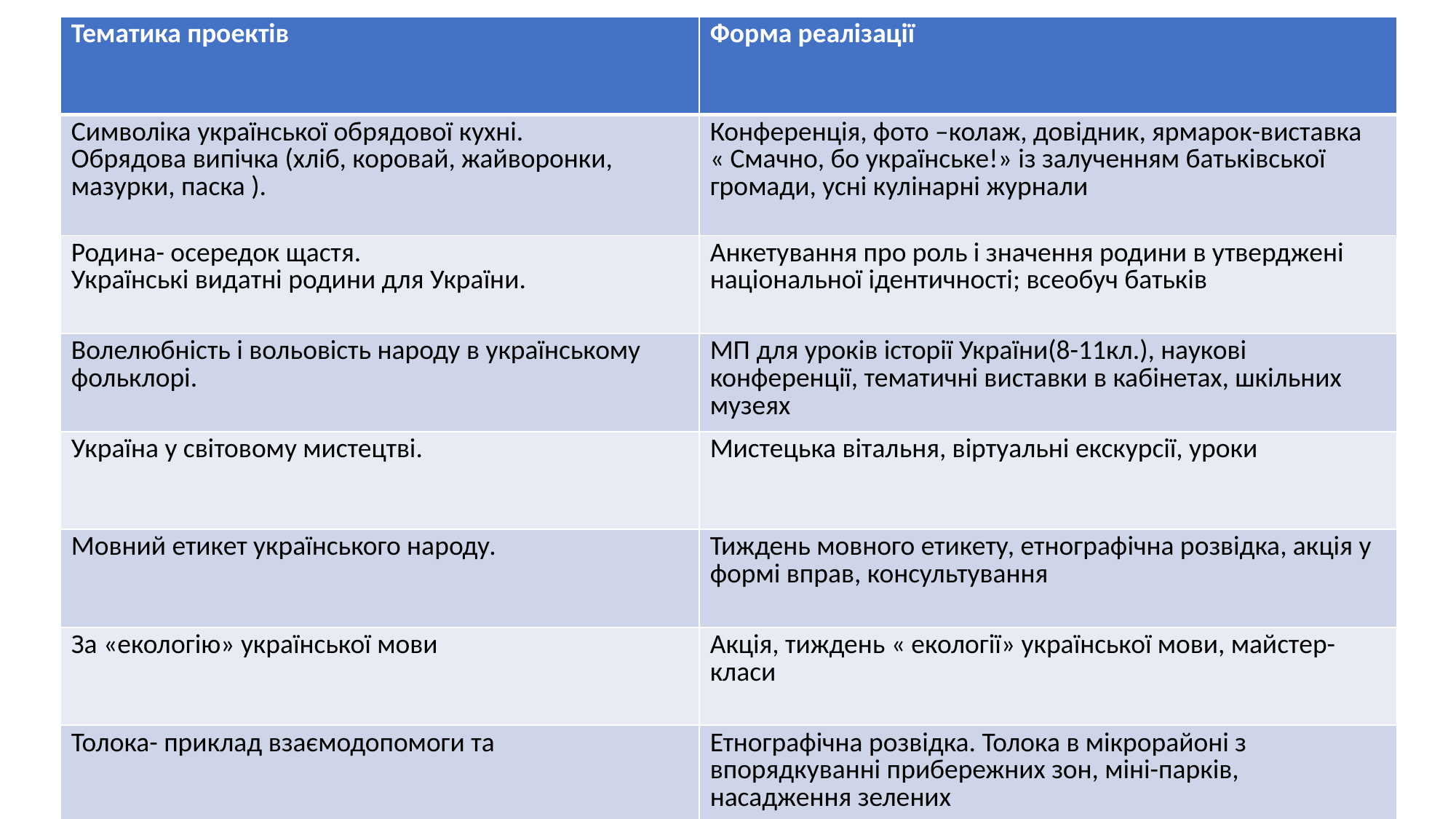

| Тематика проектів | Форма реалізації |
| --- | --- |
| Символіка української обрядової кухні. Обрядова випічка (хліб, коровай, жайворонки, мазурки, паска ). | Конференція, фото –колаж, довідник, ярмарок-виставка « Смачно, бо українське!» із залученням батьківської громади, усні кулінарні журнали |
| Родина- осередок щастя. Українські видатні родини для України. | Анкетування про роль і значення родини в утверджені національної ідентичності; всеобуч батьків |
| Волелюбність і вольовість народу в українському фольклорі. | МП для уроків історії України(8-11кл.), наукові конференції, тематичні виставки в кабінетах, шкільних музеях |
| Україна у світовому мистецтві. | Мистецька вітальня, віртуальні екскурсії, уроки |
| Мовний етикет українського народу. | Тиждень мовного етикету, етнографічна розвідка, акція у формі вправ, консультування |
| За «екологію» української мови | Акція, тиждень « екології» української мови, майстер-класи |
| Толока- приклад взаємодопомоги та | Етнографічна розвідка. Толока в мікрорайоні з впорядкуванні прибережних зон, міні-парків, насадження зелених |